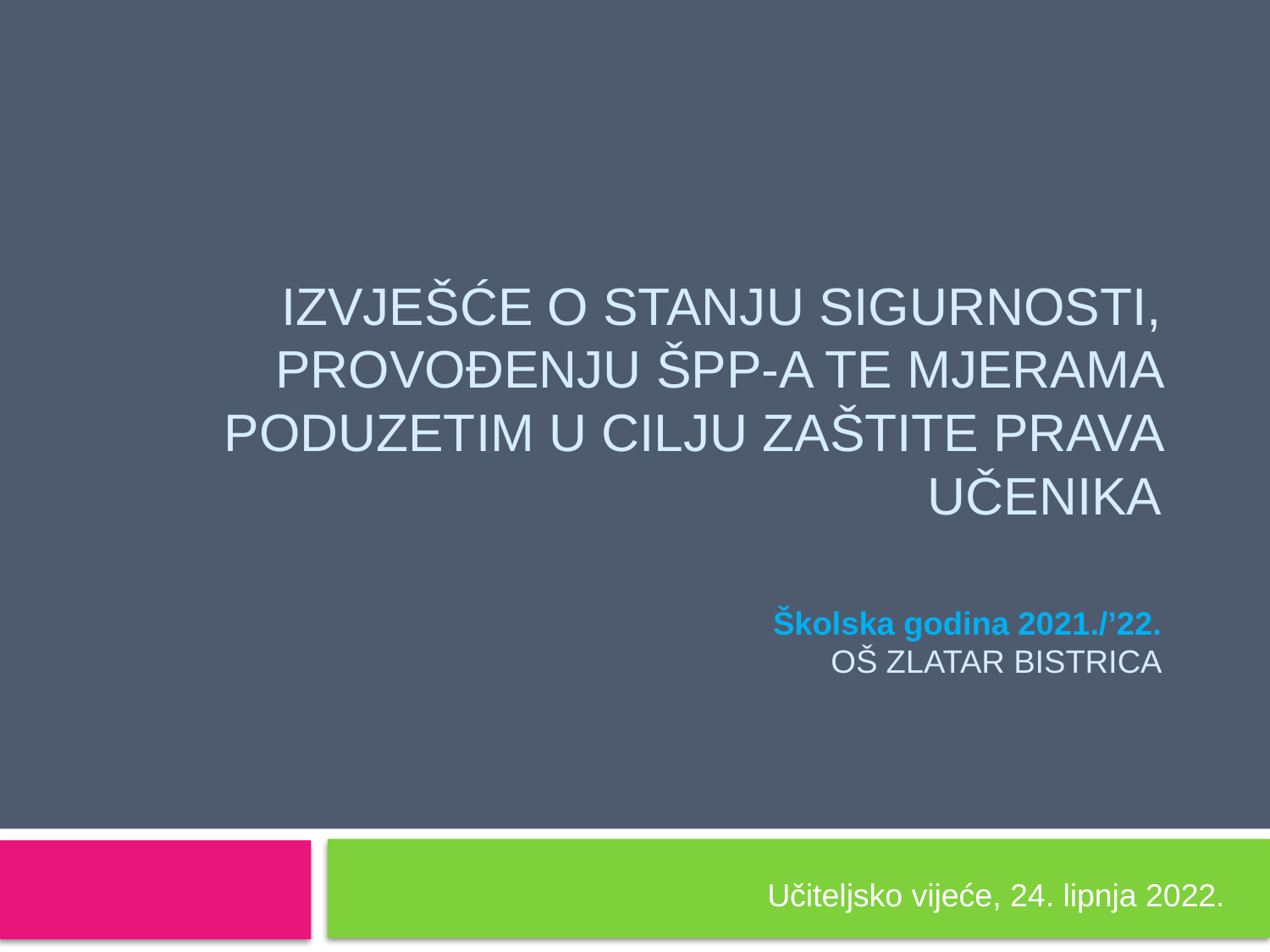

# Izvješće o stanju sigurnosti, provođenju ŠPP-a te mjerama poduzetim u cilju zaštite prava učenika Školska godina 2021./’22. OŠ Zlatar Bistrica

Učiteljsko vijeće, 24. lipnja 2022.